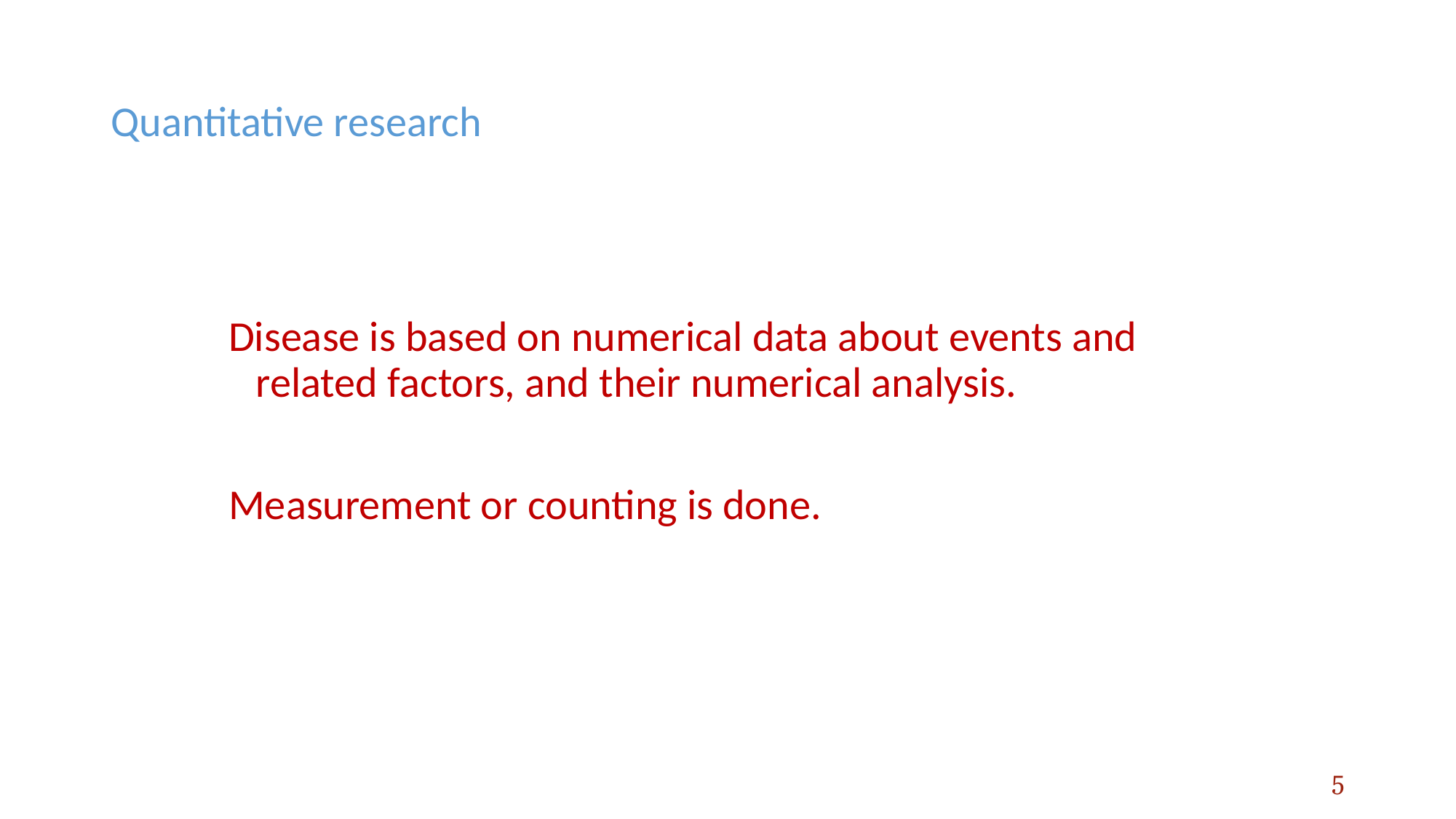

# Quantitative research

Disease is based on numerical data about events and related factors, and their numerical analysis.

Measurement or counting is done.
5